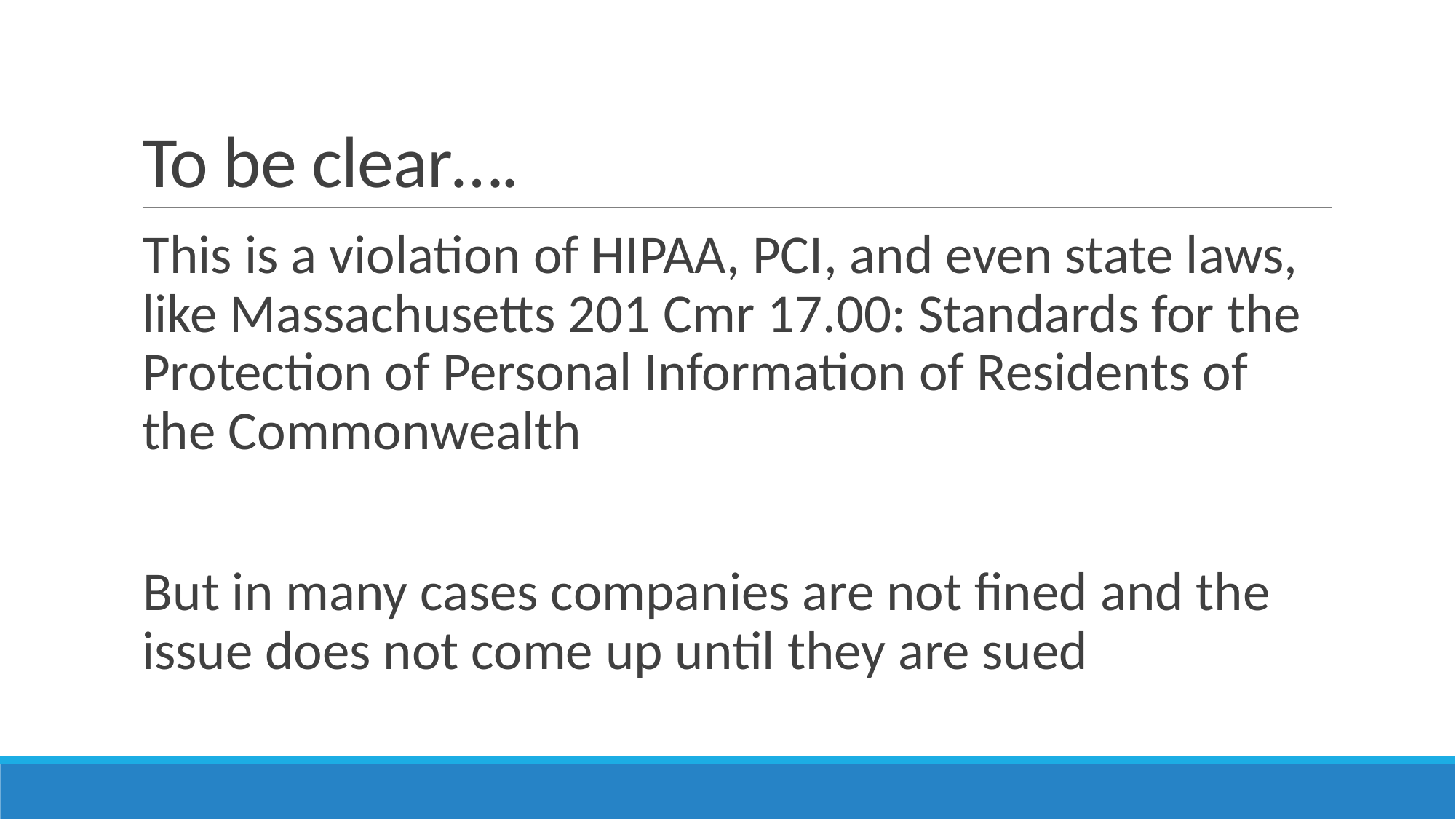

# To be clear….
This is a violation of HIPAA, PCI, and even state laws, like Massachusetts 201 Cmr 17.00: Standards for the Protection of Personal Information of Residents of the Commonwealth

But in many cases companies are not fined and the issue does not come up until they are sued